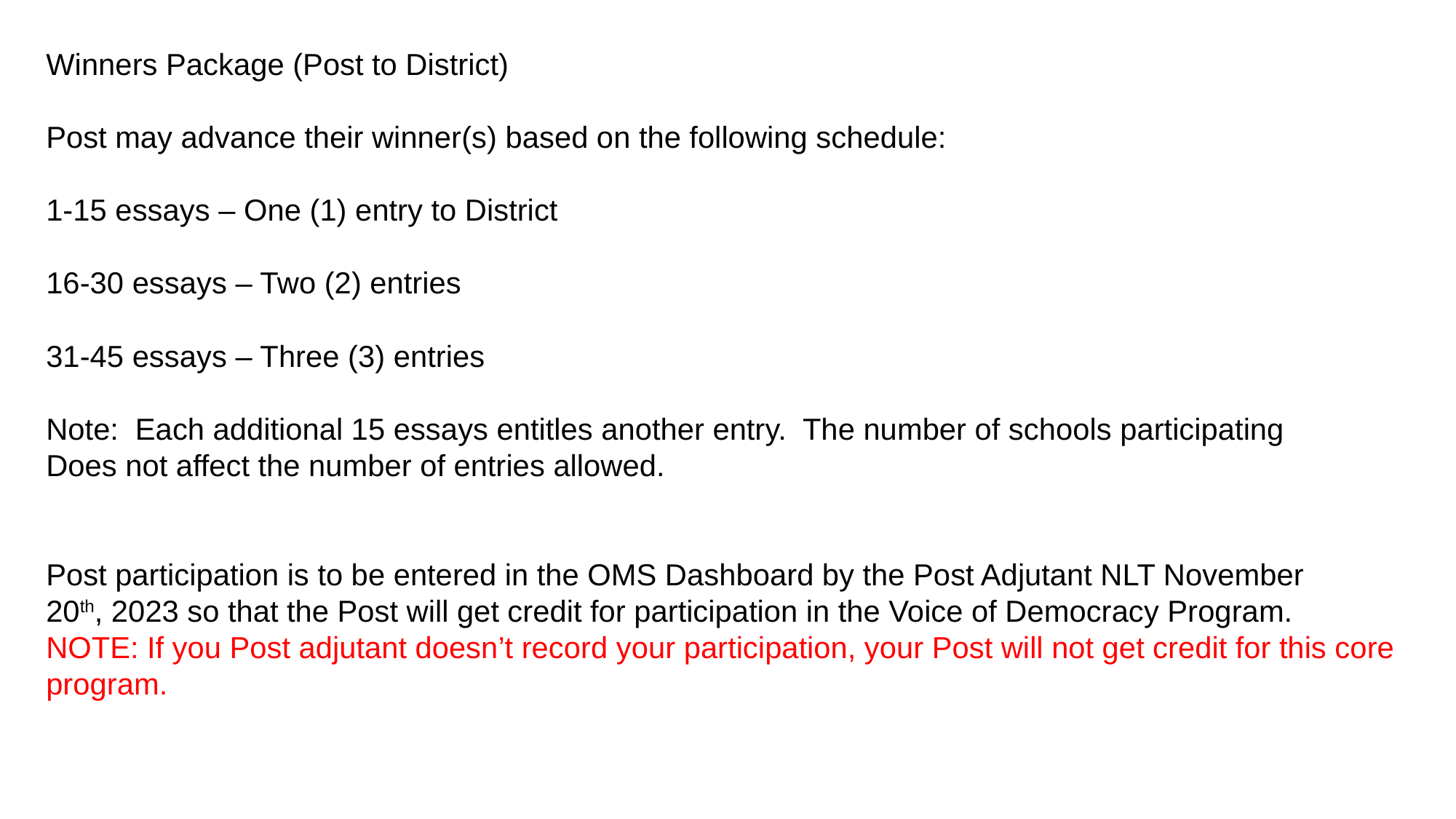

Winners Package (Post to District)

Post may advance their winner(s) based on the following schedule:

1-15 essays – One (1) entry to District

16-30 essays – Two (2) entries

31-45 essays – Three (3) entries

Note:  Each additional 15 essays entitles another entry.  The number of schools participating
Does not affect the number of entries allowed.

Post participation is to be entered in the OMS Dashboard by the Post Adjutant NLT November
20th, 2023 so that the Post will get credit for participation in the Voice of Democracy Program.
NOTE: If you Post adjutant doesn’t record your participation, your Post will not get credit for this core program.